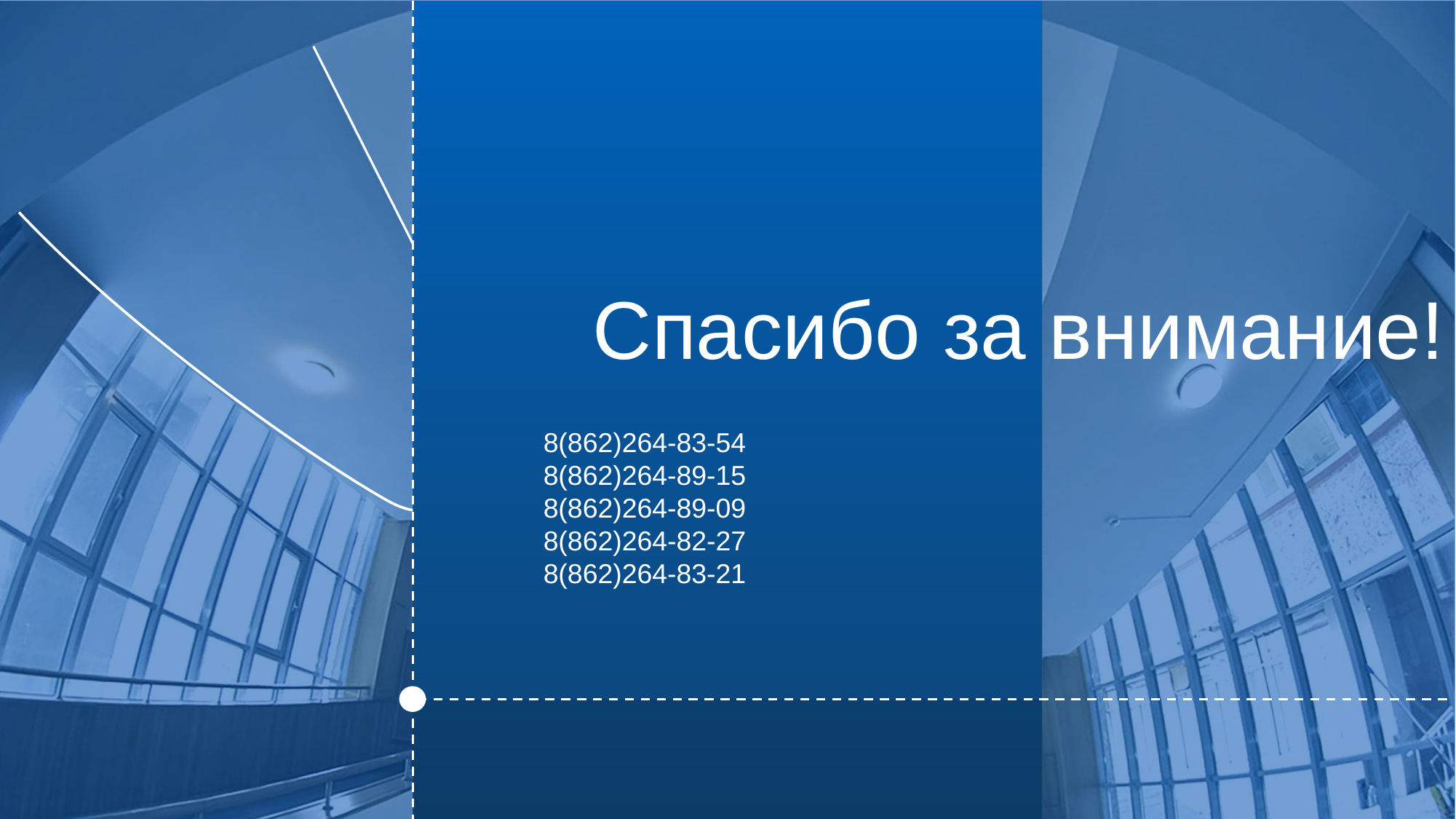

Спасибо за внимание!
8(862)264-83-54
8(862)264-89-15
8(862)264-89-09
8(862)264-82-27
8(862)264-83-21